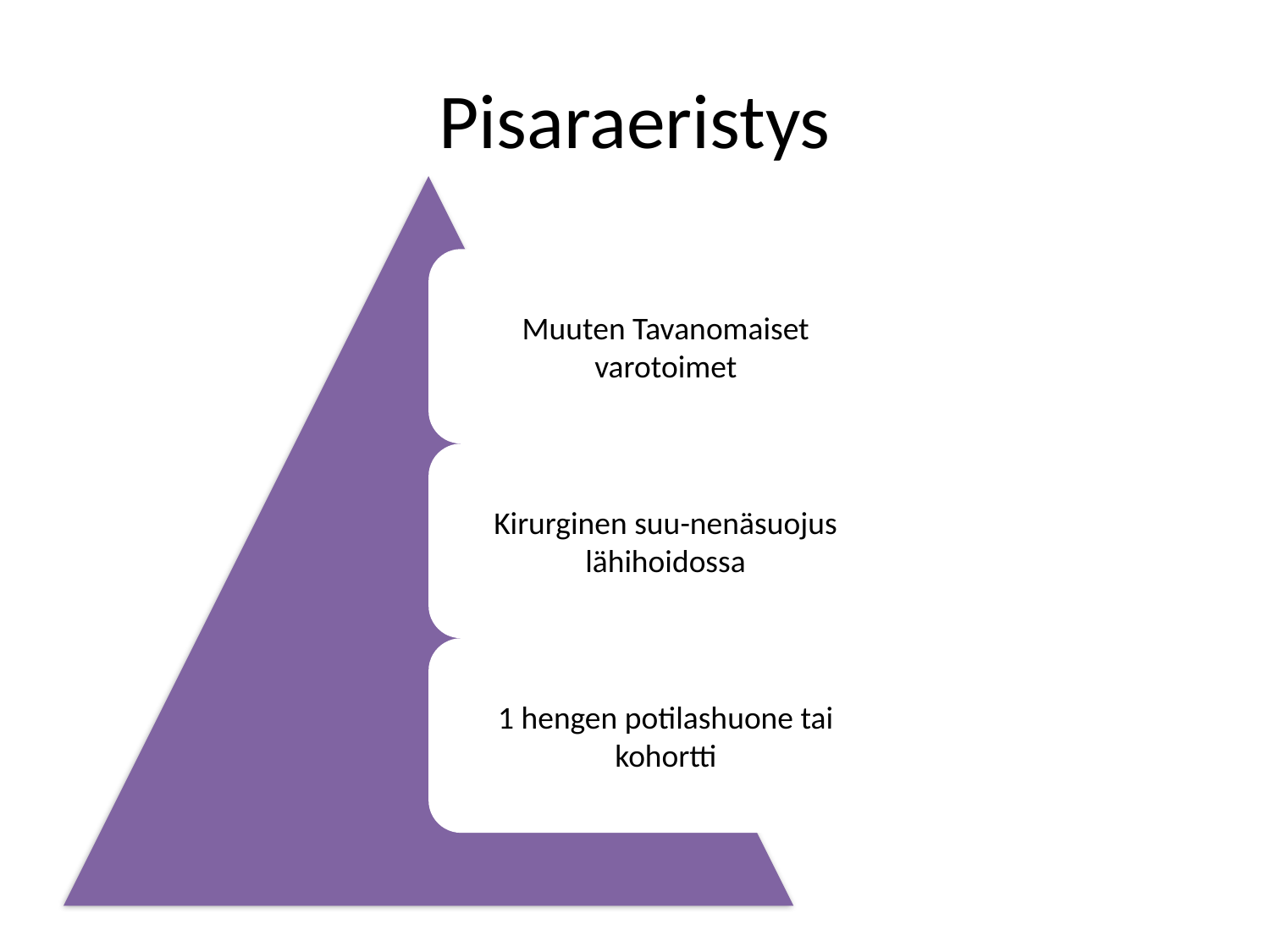

# Pisaraeristys
Muuten Tavanomaiset varotoimet
Kirurginen suu-nenäsuojus lähihoidossa
1 hengen potilashuone tai kohortti